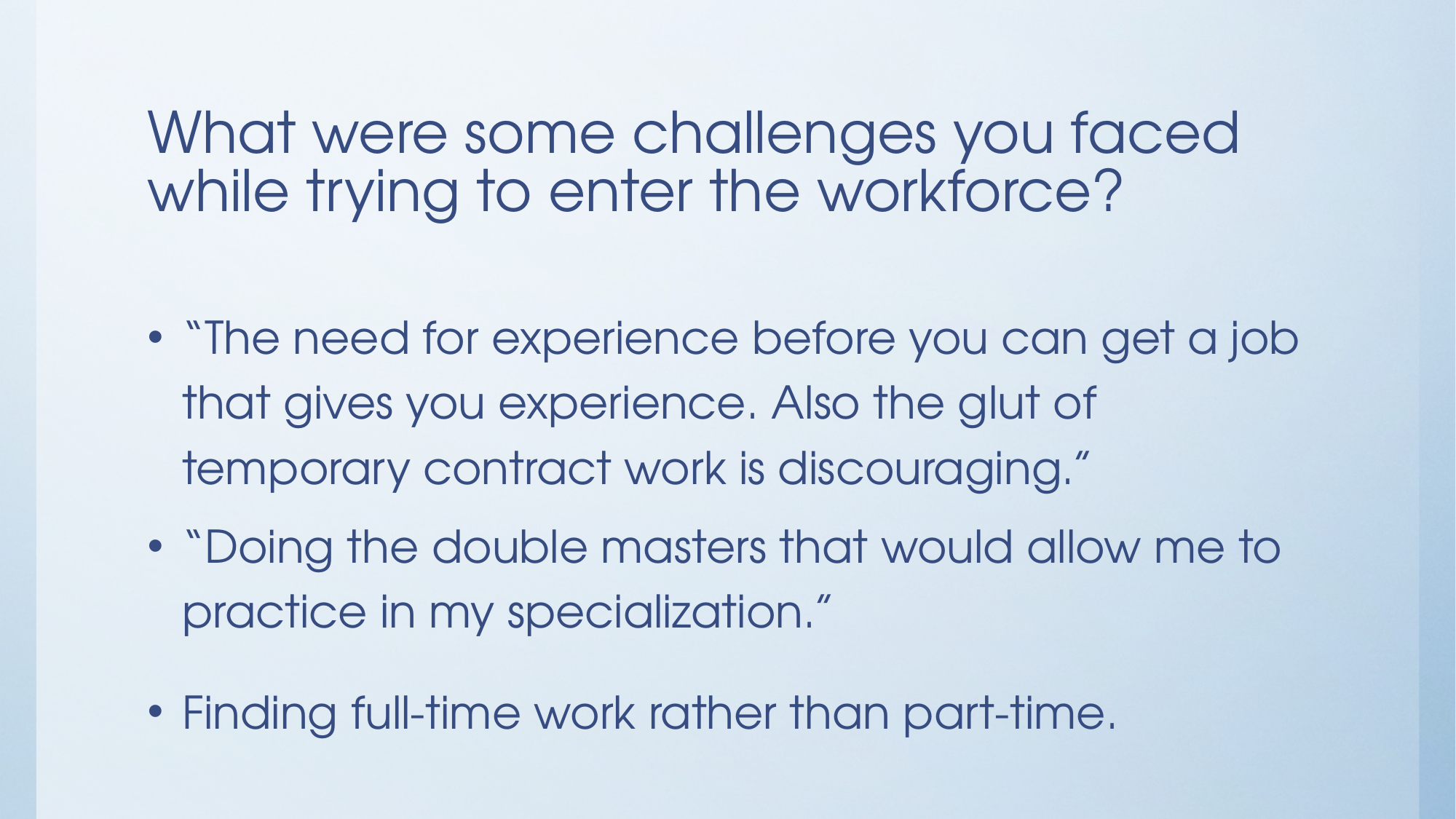

# What were some challenges you faced while trying to enter the workforce?
“The need for experience before you can get a job that gives you experience. Also the glut of temporary contract work is discouraging.”
“Doing the double masters that would allow me to practice in my specialization.”
Finding full-time work rather than part-time.